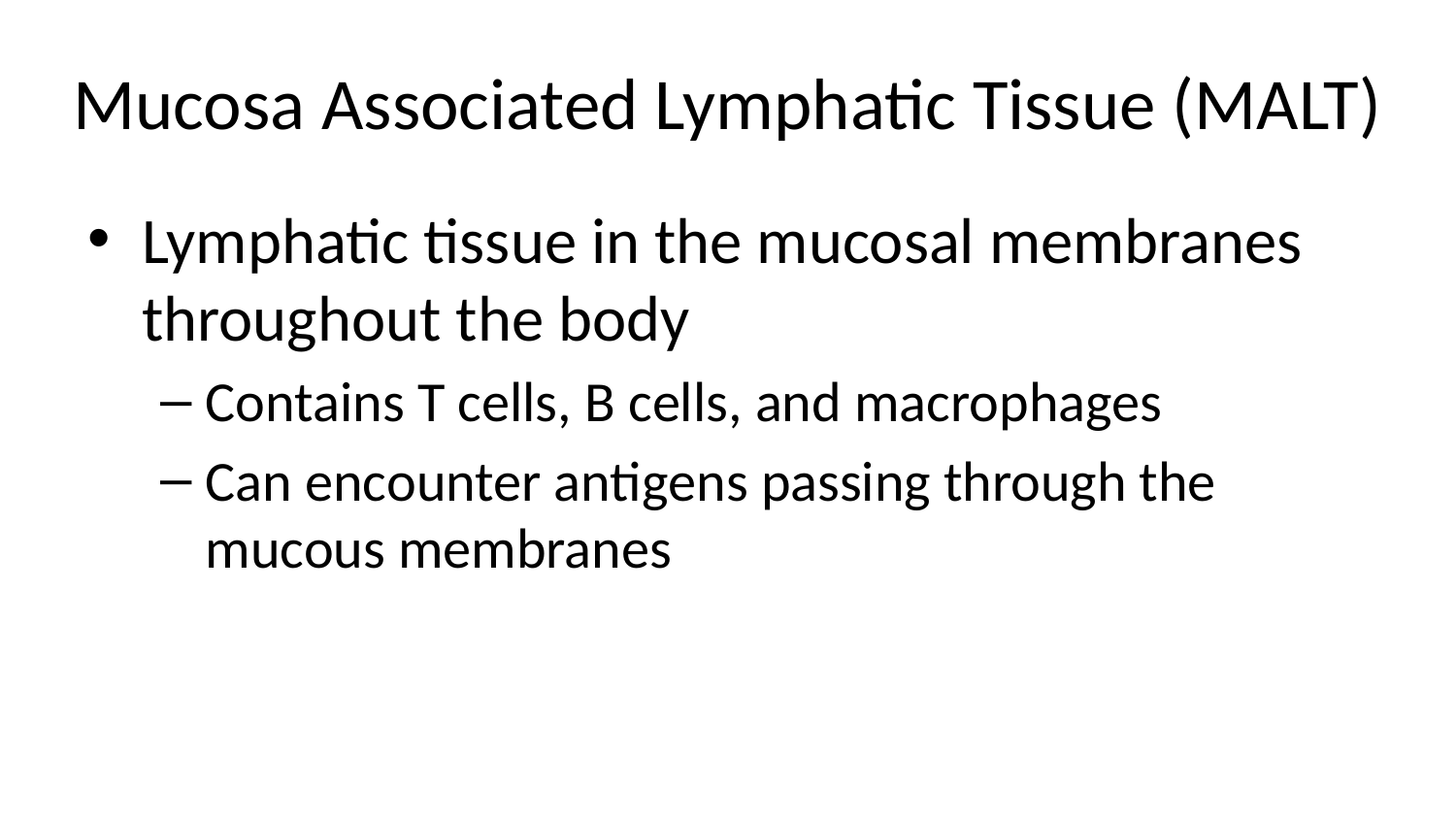

# Mucosa Associated Lymphatic Tissue (MALT)
Lymphatic tissue in the mucosal membranes throughout the body
Contains T cells, B cells, and macrophages
Can encounter antigens passing through the mucous membranes